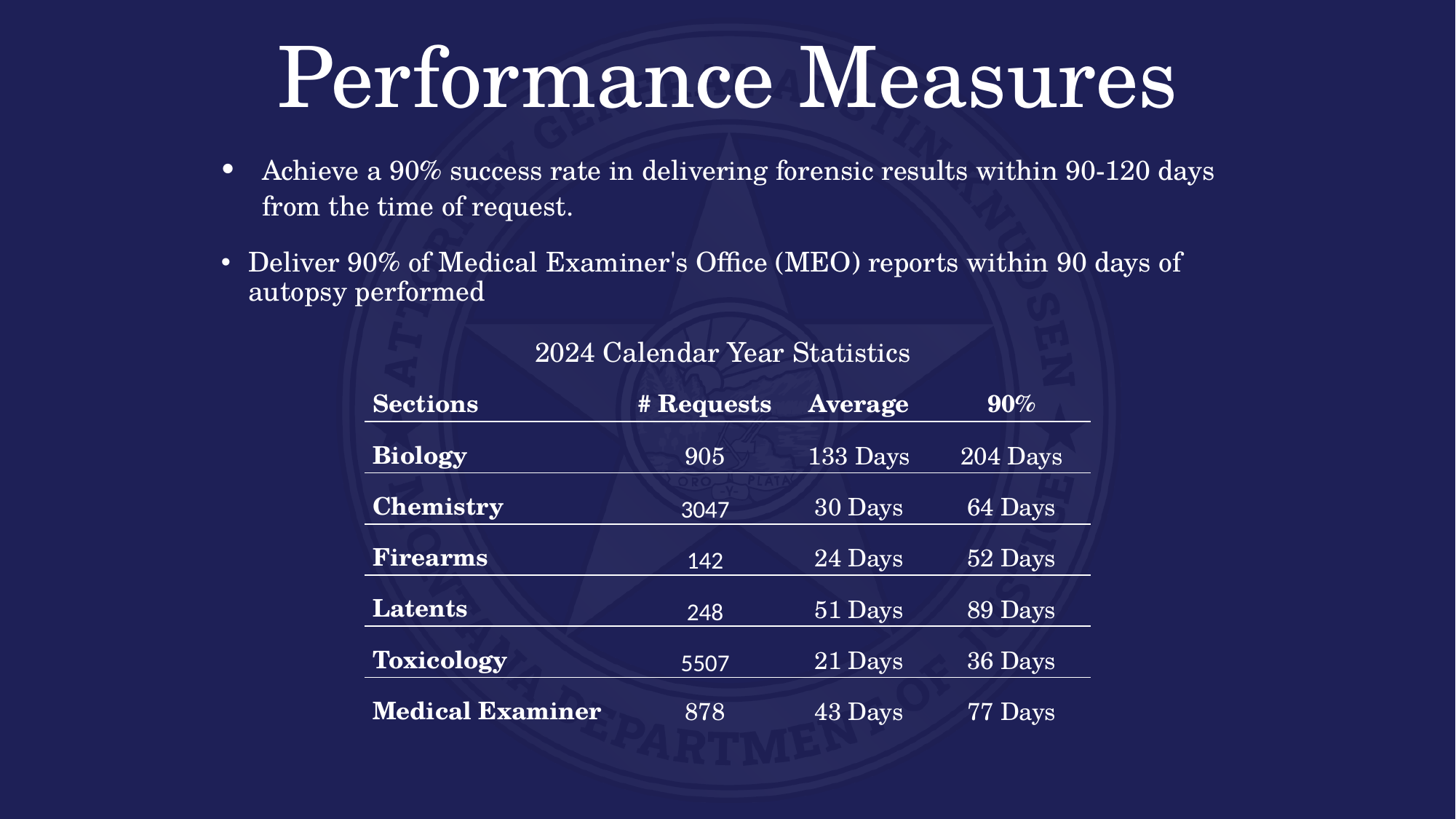

Performance Measures
Achieve a 90% success rate in delivering forensic results within 90-120 days from the time of request.
Deliver 90% of Medical Examiner's Office (MEO) reports within 90 days of autopsy performed

2024 Calendar Year Statistics
| Sections | # Requests | Average | 90% |
| --- | --- | --- | --- |
| Biology | 905 | 133 Days | 204 Days |
| Chemistry | 3047 | 30 Days | 64 Days |
| Firearms | 142 | 24 Days | 52 Days |
| Latents | 248 | 51 Days | 89 Days |
| Toxicology | 5507 | 21 Days | 36 Days |
| Medical Examiner | 878 | 43 Days | 77 Days |